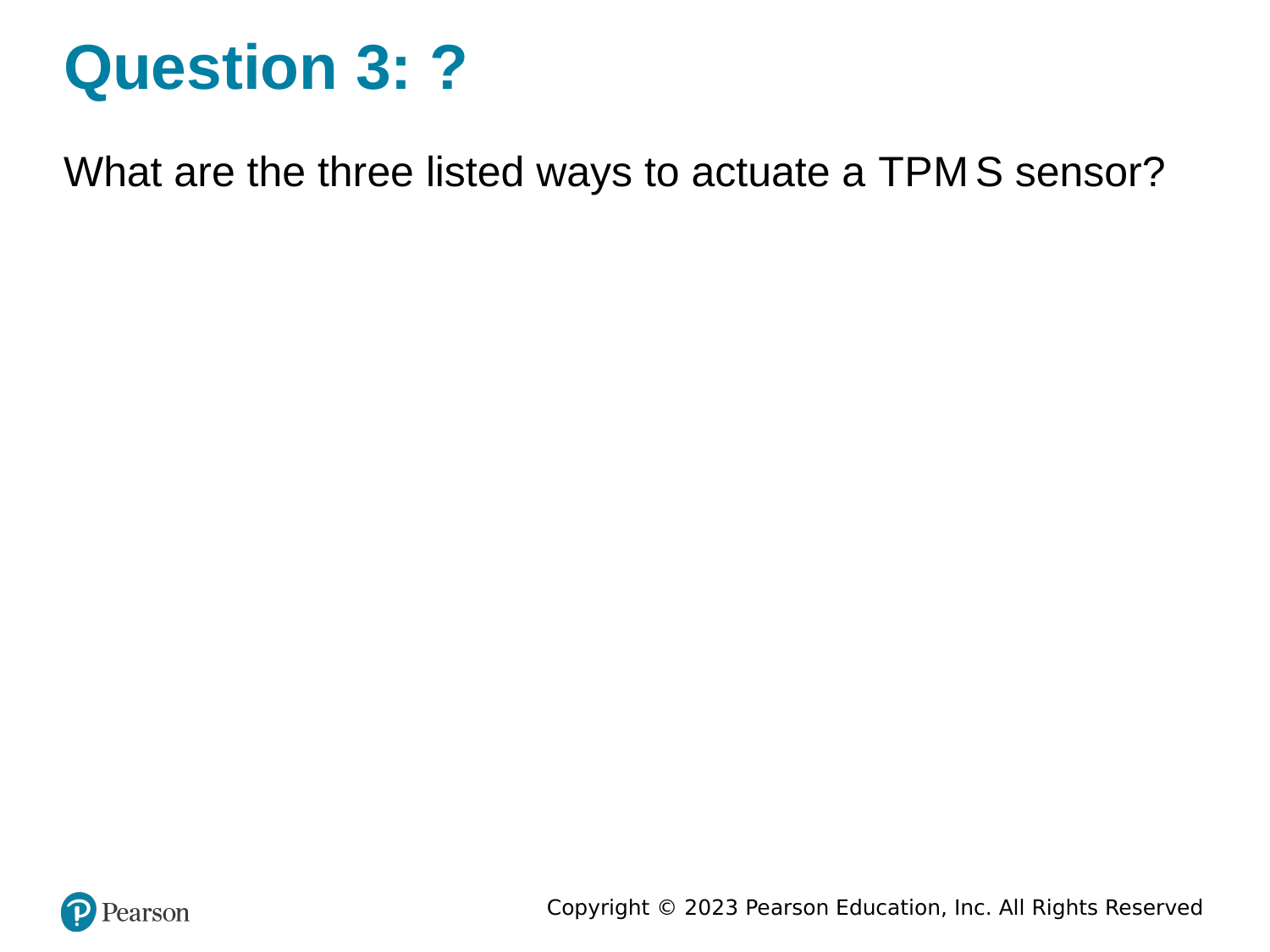

# Question 3: ?
What are the three listed ways to actuate a T P M S sensor?